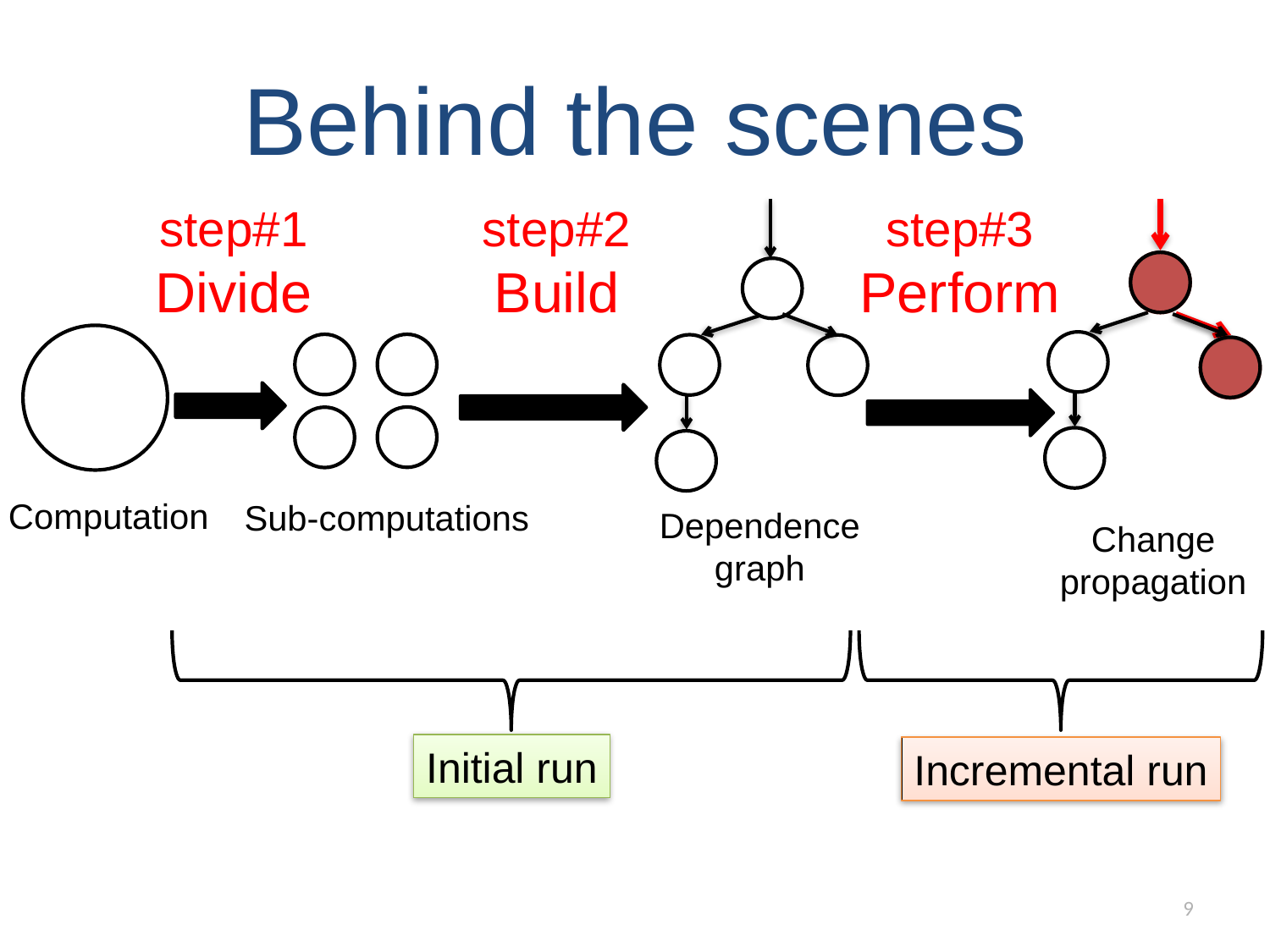

# Behind the scenes
step#1
Divide
step#2
Build
step#3
Perform

Computation
Sub-computations
Dependence
graph
Change
propagation

Initial run

Incremental run
9